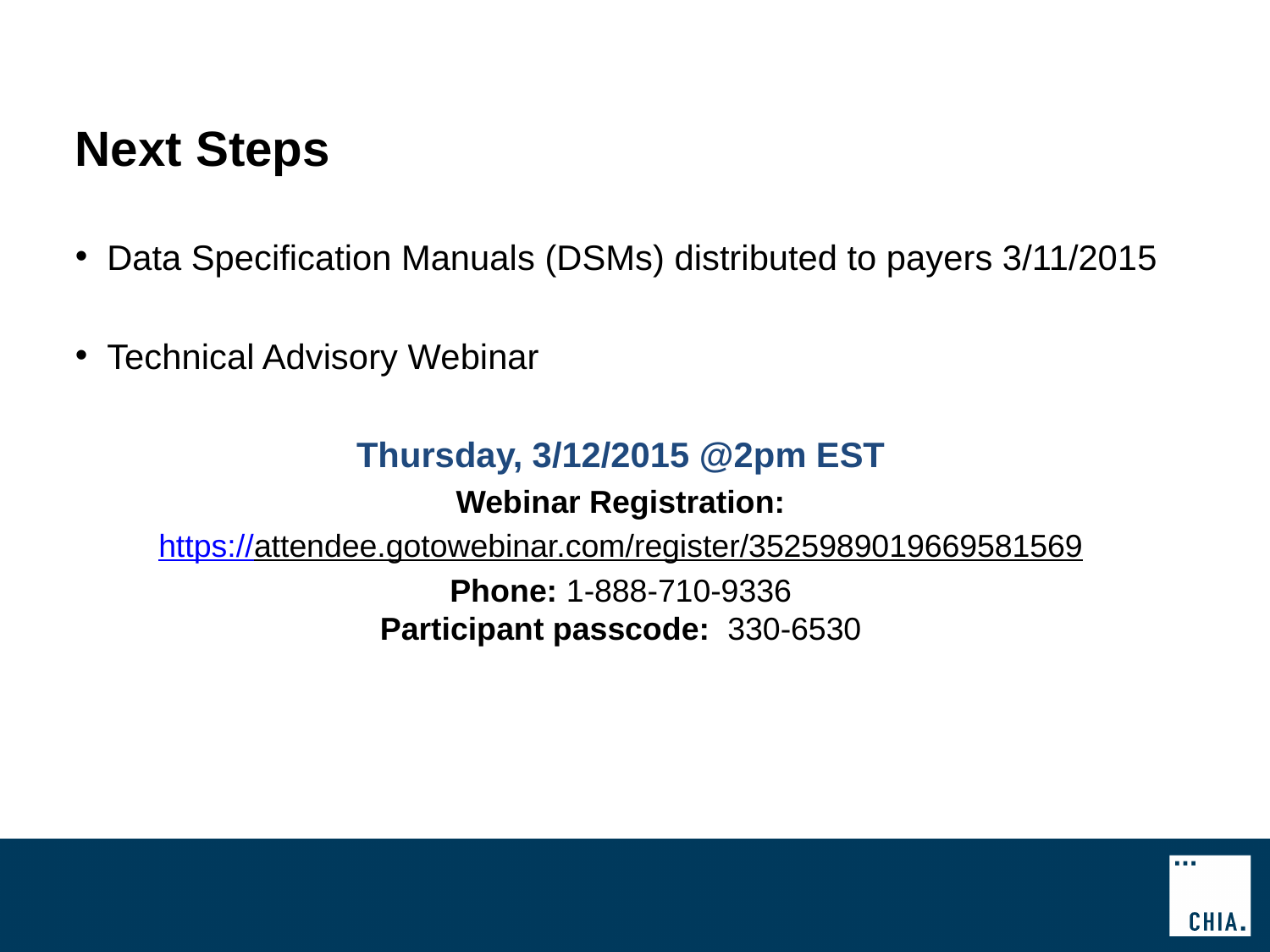

# Next Steps
Data Specification Manuals (DSMs) distributed to payers 3/11/2015

Technical Advisory Webinar

Thursday, 3/12/2015 @2pm EST
Webinar Registration:
 https://attendee.gotowebinar.com/register/3525989019669581569
Phone: 1-888-710-9336
Participant passcode:  330-6530